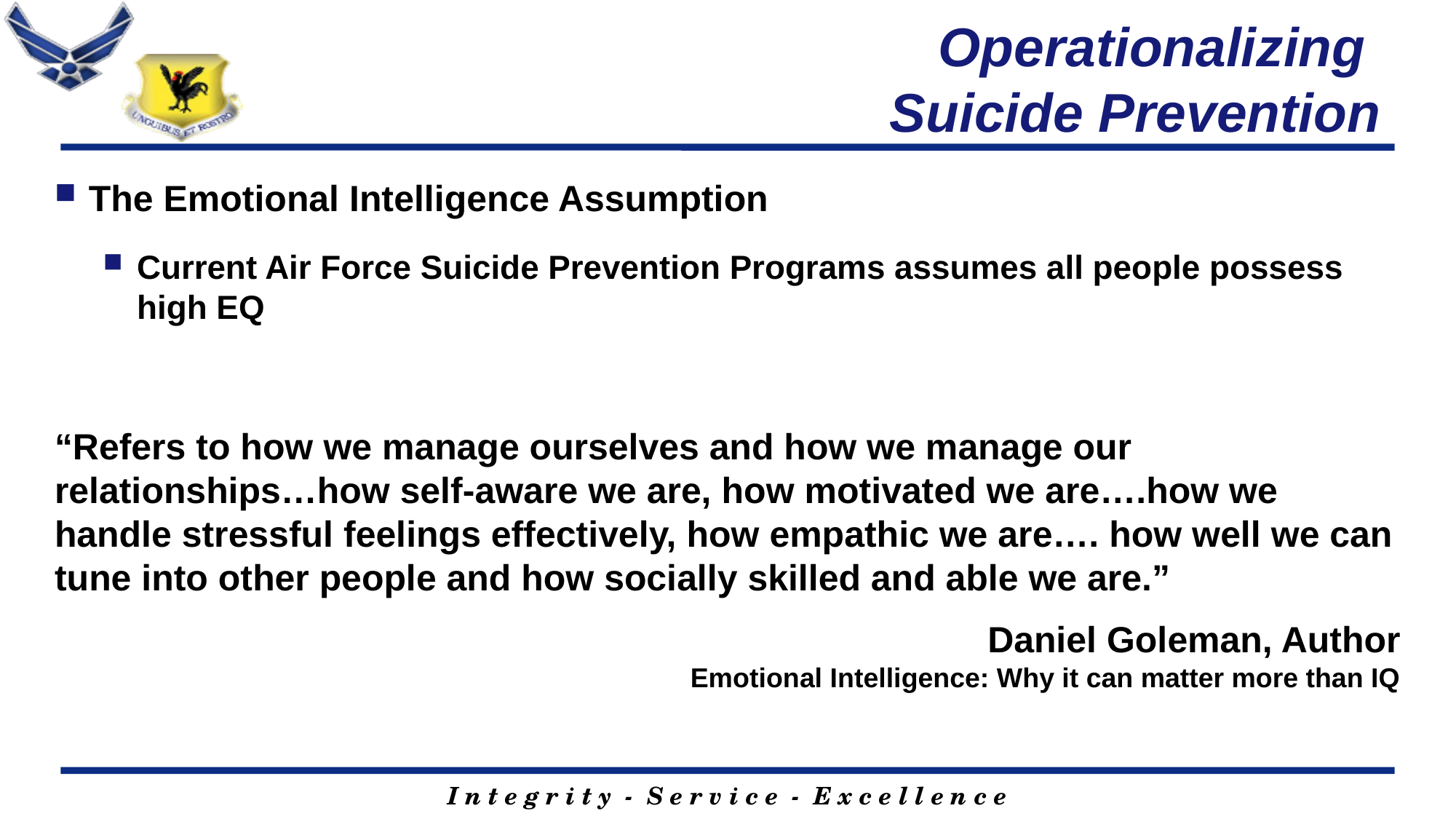

# Operationalizing Suicide Prevention
The Emotional Intelligence Assumption
Current Air Force Suicide Prevention Programs assumes all people possess high EQ

“Refers to how we manage ourselves and how we manage our relationships…how self-aware we are, how motivated we are….how we handle stressful feelings effectively, how empathic we are…. how well we can tune into other people and how socially skilled and able we are.”
Daniel Goleman, Author
Emotional Intelligence: Why it can matter more than IQ